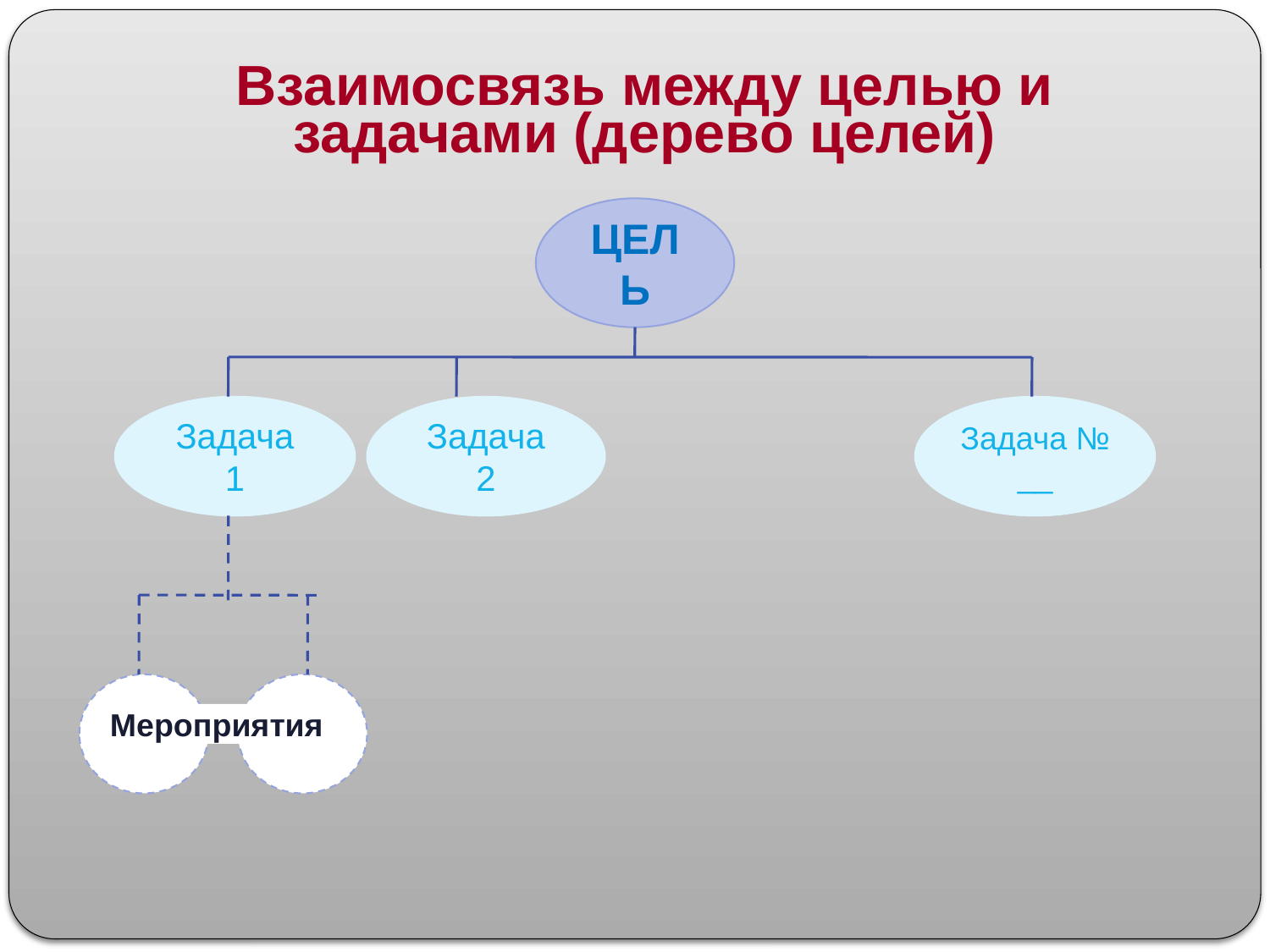

# Взаимосвязь между целью и задачами (дерево целей)
ЦЕЛЬ
Задача 1
Задача 2
Задача № __
Мероприятия